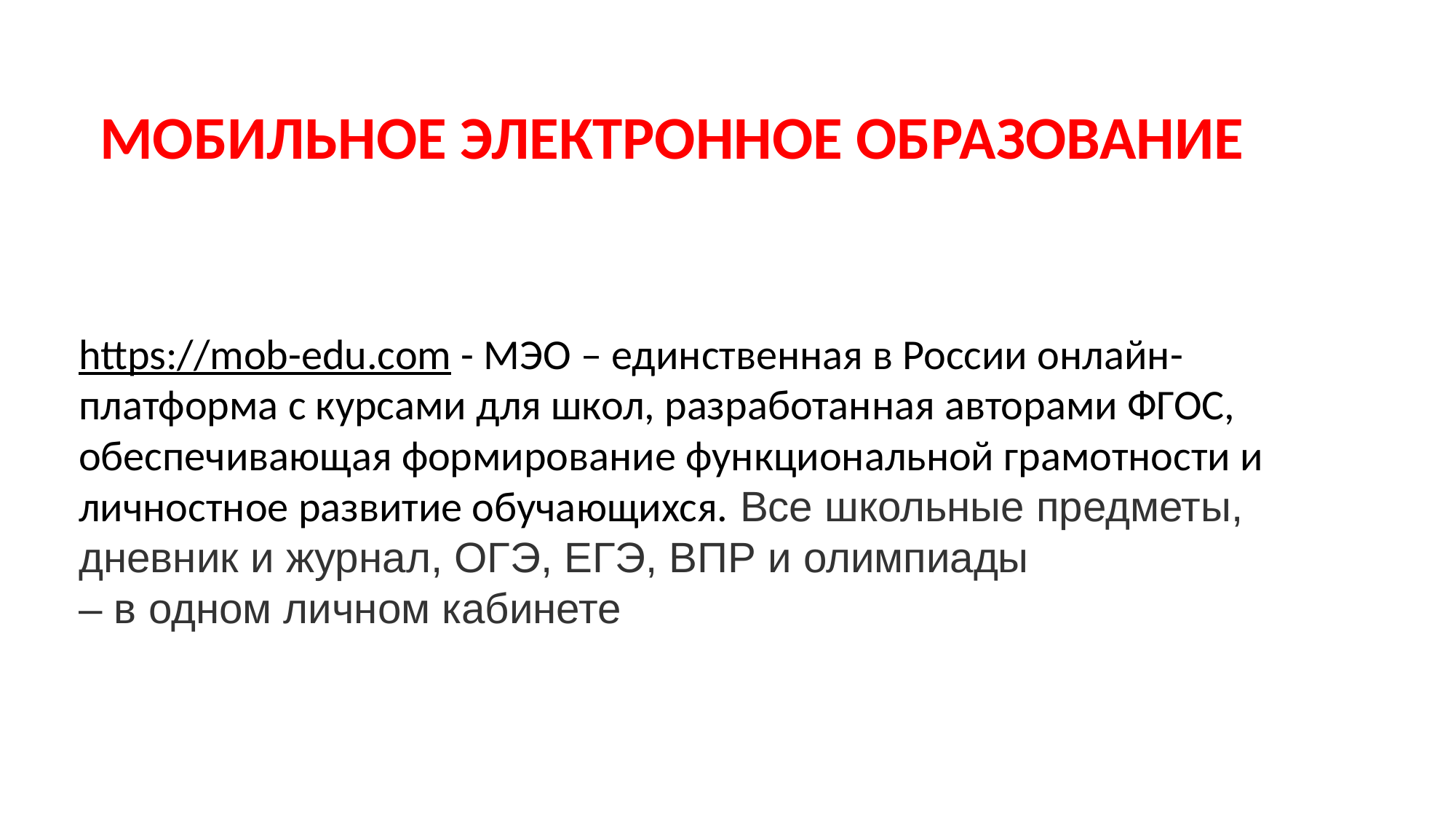

МОБИЛЬНОЕ ЭЛЕКТРОННОЕ ОБРАЗОВАНИЕ
https://mob-edu.com - МЭО – единственная в России онлайн-платформа с курсами для школ, разработанная авторами ФГОС, обеспечивающая формирование функциональной грамотности и личностное развитие обучающихся. Все школьные предметы, дневник и журнал, ОГЭ, ЕГЭ, ВПР и олимпиады
– в одном личном кабинете